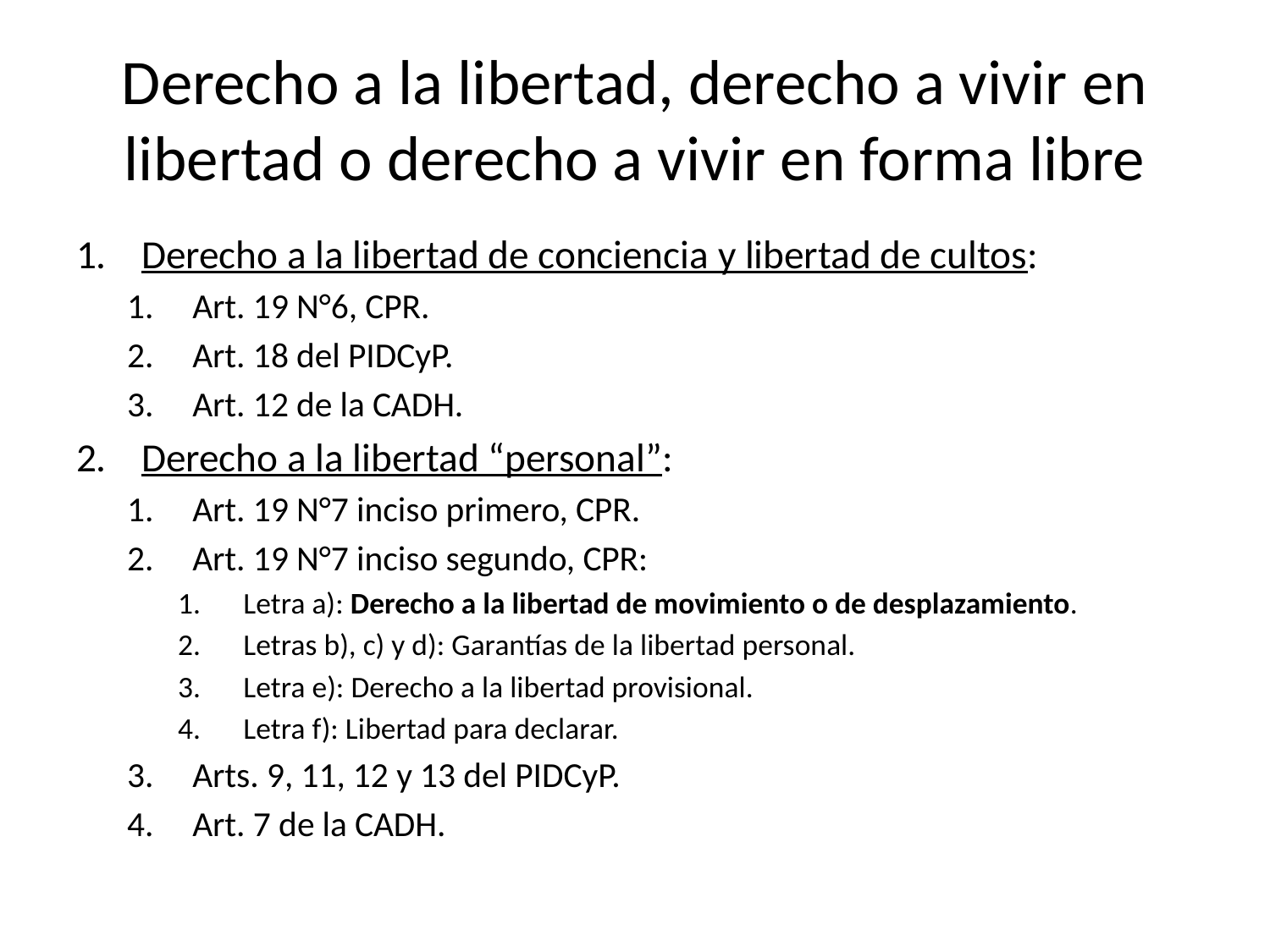

# Derecho a la libertad, derecho a vivir en libertad o derecho a vivir en forma libre
Derecho a la libertad de conciencia y libertad de cultos:
Art. 19 N°6, CPR.
Art. 18 del PIDCyP.
Art. 12 de la CADH.
Derecho a la libertad “personal”:
Art. 19 N°7 inciso primero, CPR.
Art. 19 N°7 inciso segundo, CPR:
Letra a): Derecho a la libertad de movimiento o de desplazamiento.
Letras b), c) y d): Garantías de la libertad personal.
Letra e): Derecho a la libertad provisional.
Letra f): Libertad para declarar.
Arts. 9, 11, 12 y 13 del PIDCyP.
Art. 7 de la CADH.